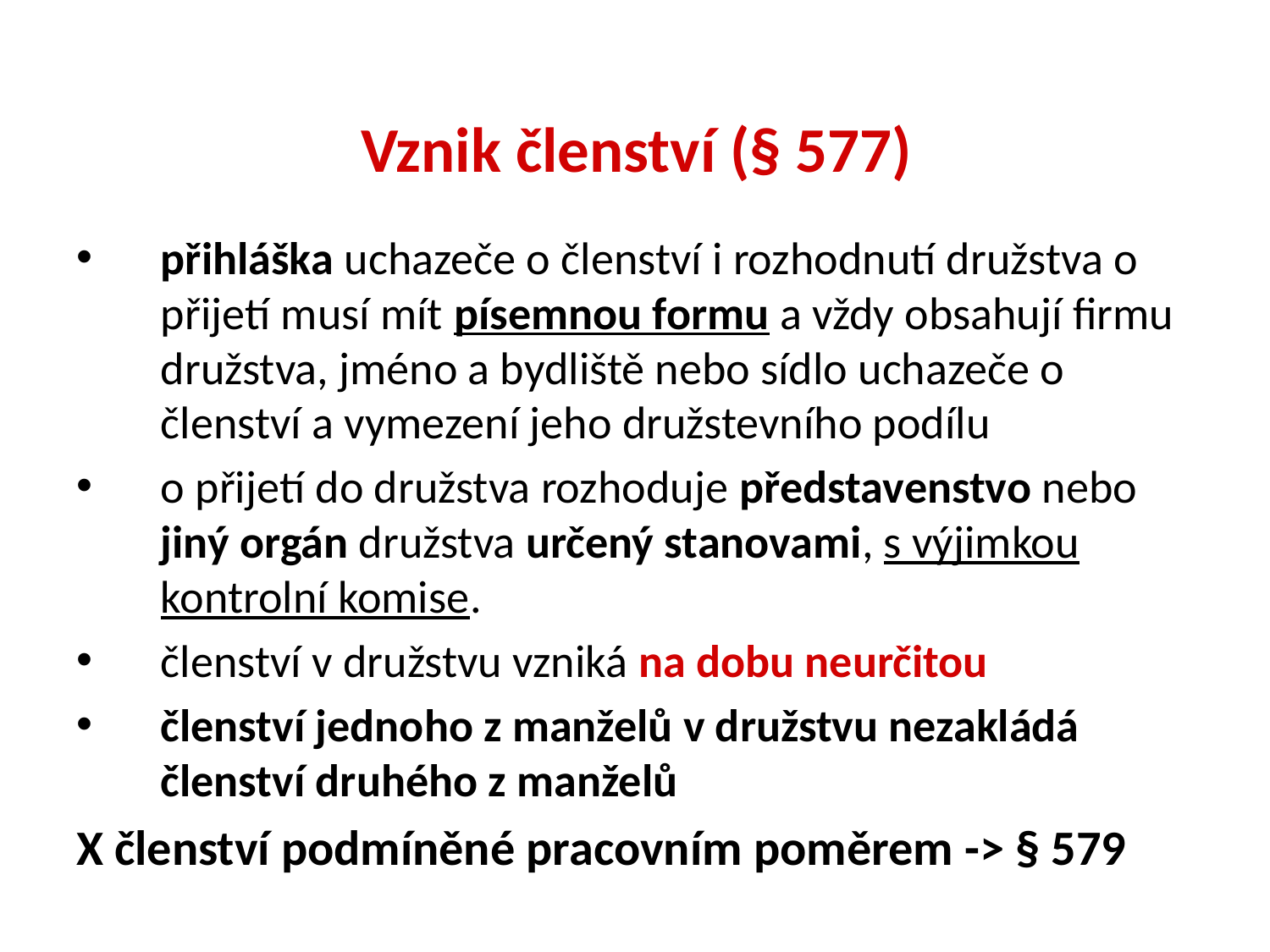

přihláška uchazeče o členství i rozhodnutí družstva o přijetí musí mít písemnou formu a vždy obsahují firmu družstva, jméno a bydliště nebo sídlo uchazeče o členství a vymezení jeho družstevního podílu
o přijetí do družstva rozhoduje představenstvo nebo jiný orgán družstva určený stanovami, s výjimkou kontrolní komise.
členství v družstvu vzniká na dobu neurčitou
členství jednoho z manželů v družstvu nezakládá členství druhého z manželů
X členství podmíněné pracovním poměrem -> § 579
Vznik členství (§ 577)